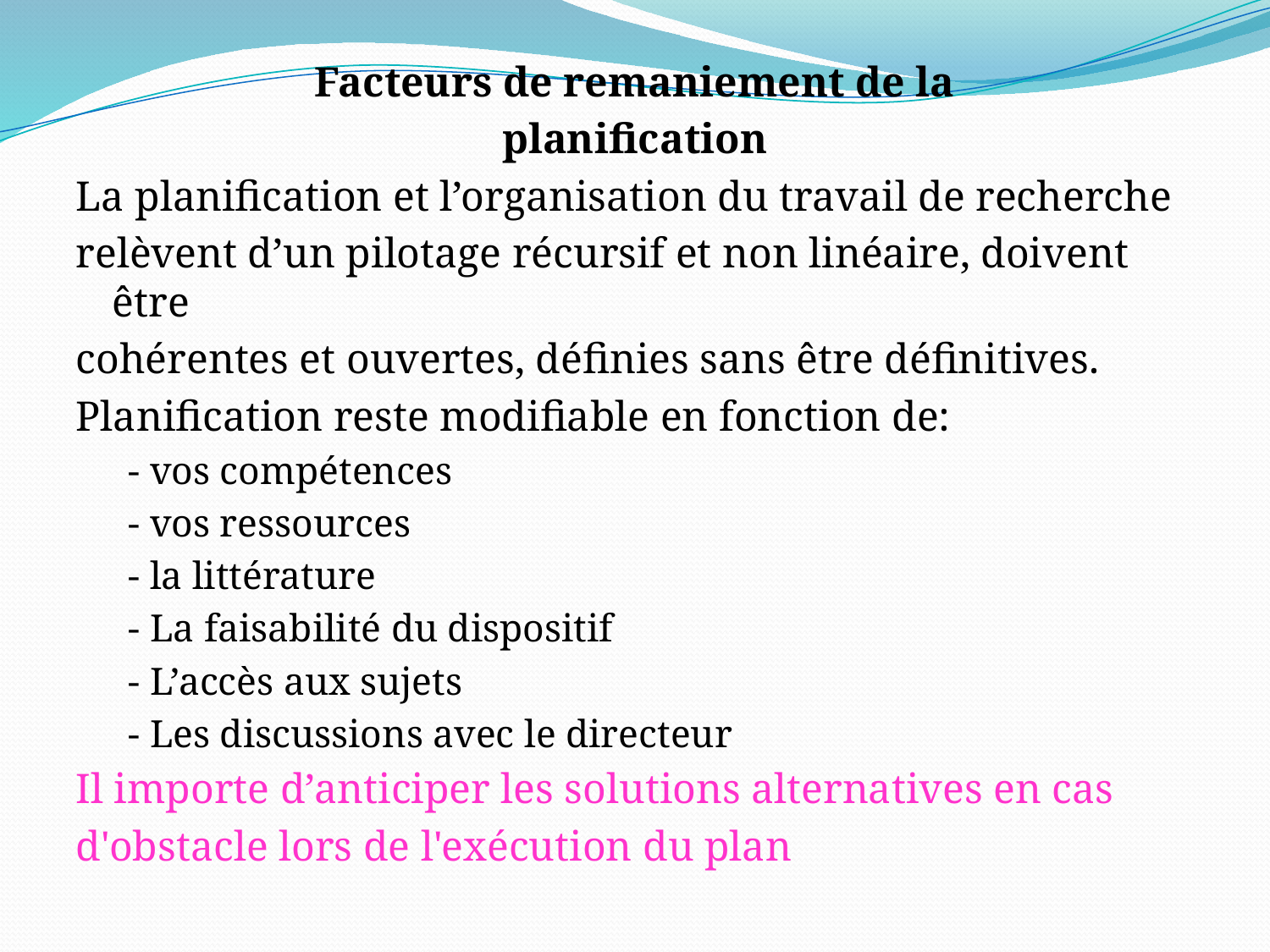

Facteurs de remaniement de la
planification
La planification et l’organisation du travail de recherche
relèvent d’un pilotage récursif et non linéaire, doivent être
cohérentes et ouvertes, définies sans être définitives.
Planification reste modifiable en fonction de:
- vos compétences
- vos ressources
- la littérature
- La faisabilité du dispositif
- L’accès aux sujets
- Les discussions avec le directeur
Il importe d’anticiper les solutions alternatives en cas
d'obstacle lors de l'exécution du plan